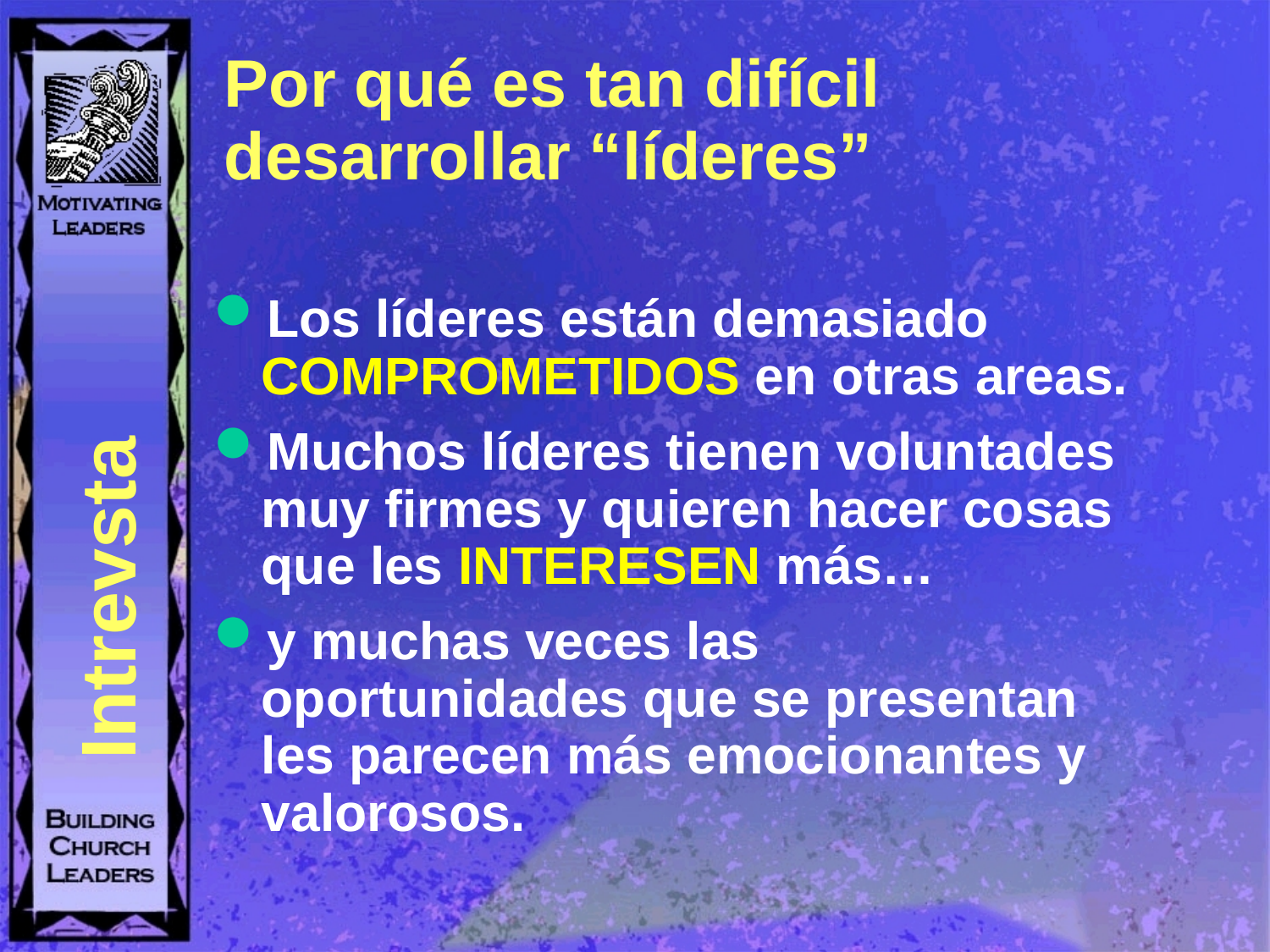

# Por qué es tan difícil desarrollar “líderes”
Los líderes están demasiado COMPROMETIDOS en otras areas.
Muchos líderes tienen voluntades muy firmes y quieren hacer cosas que les INTERESEN más…
y muchas veces las oportunidades que se presentan les parecen más emocionantes y valorosos.
Intrevsta